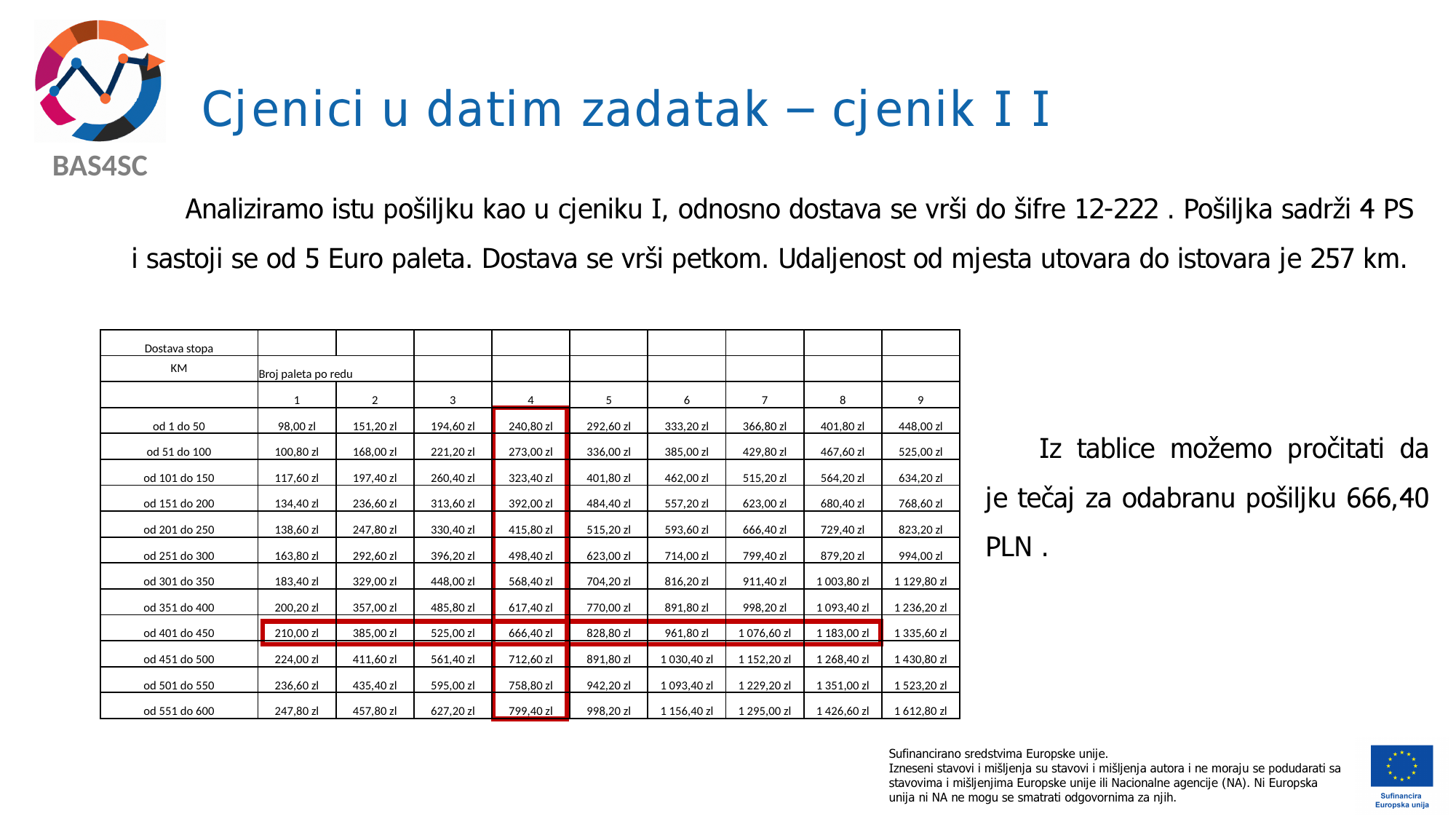

# Cjenici u datim zadatak – cjenik I I
Analiziramo istu pošiljku kao u cjeniku I, odnosno dostava se vrši do šifre 12-222 . Pošiljka sadrži 4 PS i sastoji se od 5 Euro paleta. Dostava se vrši petkom. Udaljenost od mjesta utovara do istovara je 257 km.
| Dostava stopa |  |  |  |  |  |  |  |  |  |
| --- | --- | --- | --- | --- | --- | --- | --- | --- | --- |
| KM | Broj paleta po redu |  |  |  |  |  |  |  |  |
|  | 1 | 2 | 3 | 4 | 5 | 6 | 7 | 8 | 9 |
| od 1 do 50 | 98,00 zl | 151,20 zl | 194,60 zl | 240,80 zl | 292,60 zl | 333,20 zl | 366,80 zl | 401,80 zl | 448,00 zl |
| od 51 do 100 | 100,80 zl | 168,00 zl | 221,20 zl | 273,00 zl | 336,00 zl | 385,00 zl | 429,80 zl | 467,60 zl | 525,00 zl |
| od 101 do 150 | 117,60 zl | 197,40 zl | 260,40 zl | 323,40 zl | 401,80 zl | 462,00 zl | 515,20 zl | 564,20 zl | 634,20 zl |
| od 151 do 200 | 134,40 zl | 236,60 zl | 313,60 zl | 392,00 zl | 484,40 zl | 557,20 zl | 623,00 zl | 680,40 zl | 768,60 zl |
| od 201 do 250 | 138,60 zl | 247,80 zl | 330,40 zl | 415,80 zl | 515,20 zl | 593,60 zl | 666,40 zl | 729,40 zl | 823,20 zl |
| od 251 do 300 | 163,80 zl | 292,60 zl | 396,20 zl | 498,40 zl | 623,00 zl | 714,00 zl | 799,40 zl | 879,20 zl | 994,00 zl |
| od 301 do 350 | 183,40 zl | 329,00 zl | 448,00 zl | 568,40 zl | 704,20 zl | 816,20 zl | 911,40 zl | 1 003,80 zl | 1 129,80 zl |
| od 351 do 400 | 200,20 zl | 357,00 zl | 485,80 zl | 617,40 zl | 770,00 zl | 891,80 zl | 998,20 zl | 1 093,40 zl | 1 236,20 zl |
| od 401 do 450 | 210,00 zl | 385,00 zl | 525,00 zl | 666,40 zl | 828,80 zl | 961,80 zl | 1 076,60 zl | 1 183,00 zl | 1 335,60 zl |
| od 451 do 500 | 224,00 zl | 411,60 zl | 561,40 zl | 712,60 zl | 891,80 zl | 1 030,40 zl | 1 152,20 zl | 1 268,40 zl | 1 430,80 zl |
| od 501 do 550 | 236,60 zl | 435,40 zl | 595,00 zl | 758,80 zl | 942,20 zl | 1 093,40 zl | 1 229,20 zl | 1 351,00 zl | 1 523,20 zl |
| od 551 do 600 | 247,80 zl | 457,80 zl | 627,20 zl | 799,40 zl | 998,20 zl | 1 156,40 zl | 1 295,00 zl | 1 426,60 zl | 1 612,80 zl |
Iz tablice možemo pročitati da je tečaj za odabranu pošiljku 666,40 PLN .